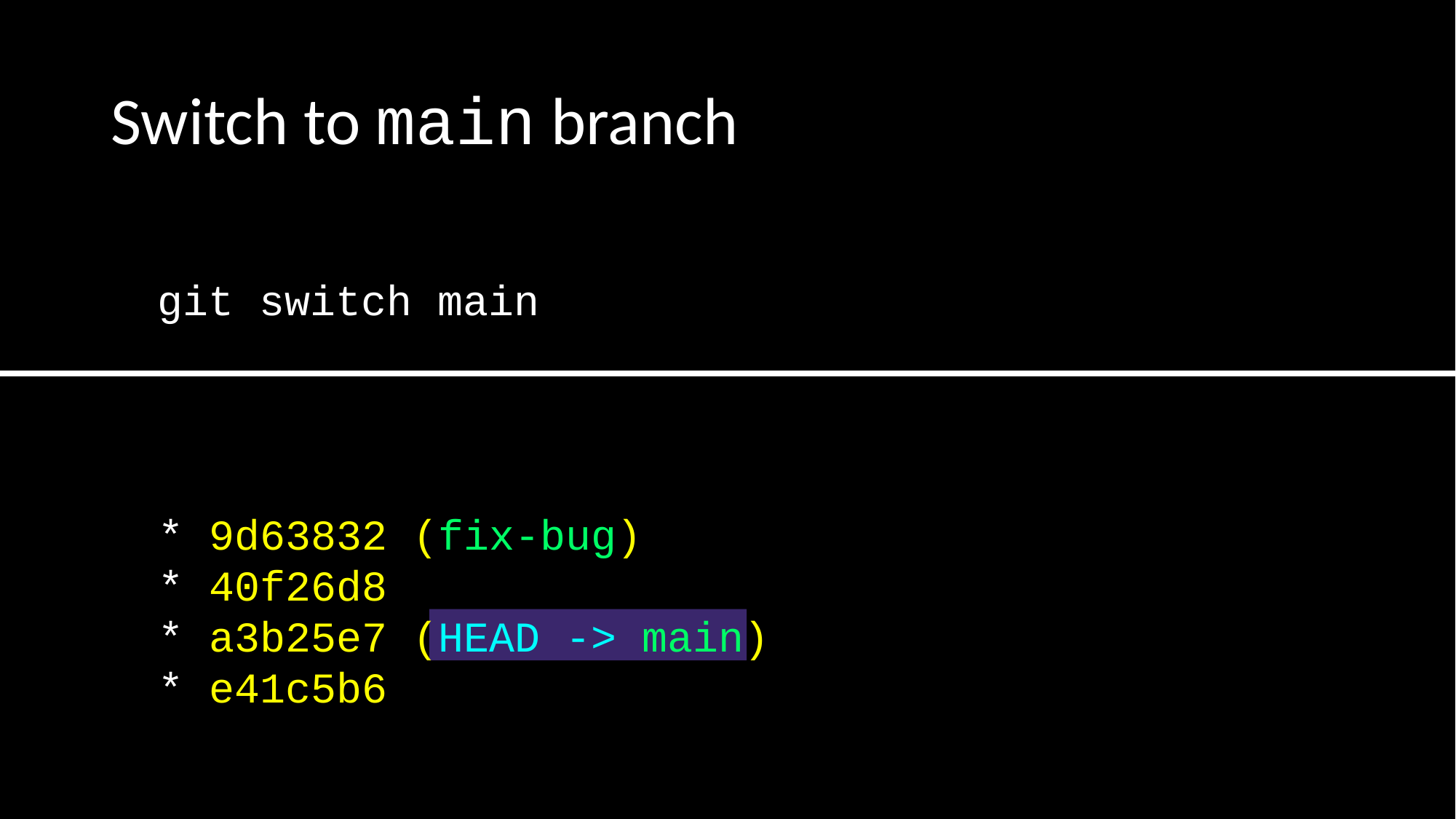

# Switch to main branch
git switch main
* 9d63832 (fix-bug)
* 40f26d8
* a3b25e7 (HEAD -> main)
* e41c5b6